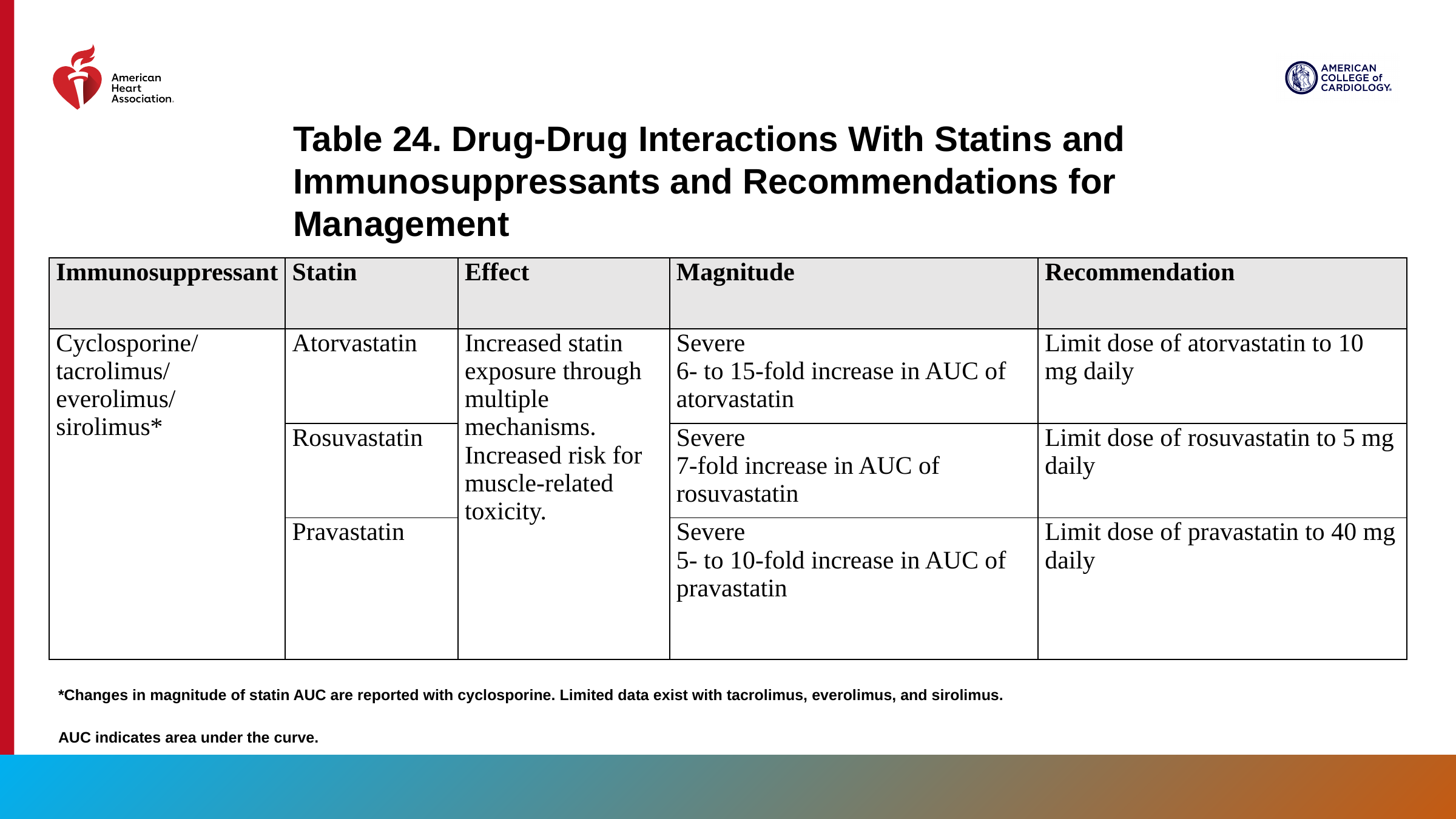

Table 24. Drug-Drug Interactions With Statins and Immunosuppressants and Recommendations for Management
| Immunosuppressant | Statin | Effect | Magnitude | Recommendation |
| --- | --- | --- | --- | --- |
| Cyclosporine/ tacrolimus/ everolimus/ sirolimus\* | Atorvastatin | Increased statin exposure through multiple mechanisms. Increased risk for muscle-related toxicity. | Severe 6- to 15-fold increase in AUC of atorvastatin | Limit dose of atorvastatin to 10 mg daily |
|  | Rosuvastatin |  | Severe 7-fold increase in AUC of rosuvastatin | Limit dose of rosuvastatin to 5 mg daily |
|  | Pravastatin |  | Severe 5- to 10-fold increase in AUC of pravastatin | Limit dose of pravastatin to 40 mg daily |
*Changes in magnitude of statin AUC are reported with cyclosporine. Limited data exist with tacrolimus, everolimus, and sirolimus.
AUC indicates area under the curve.
133